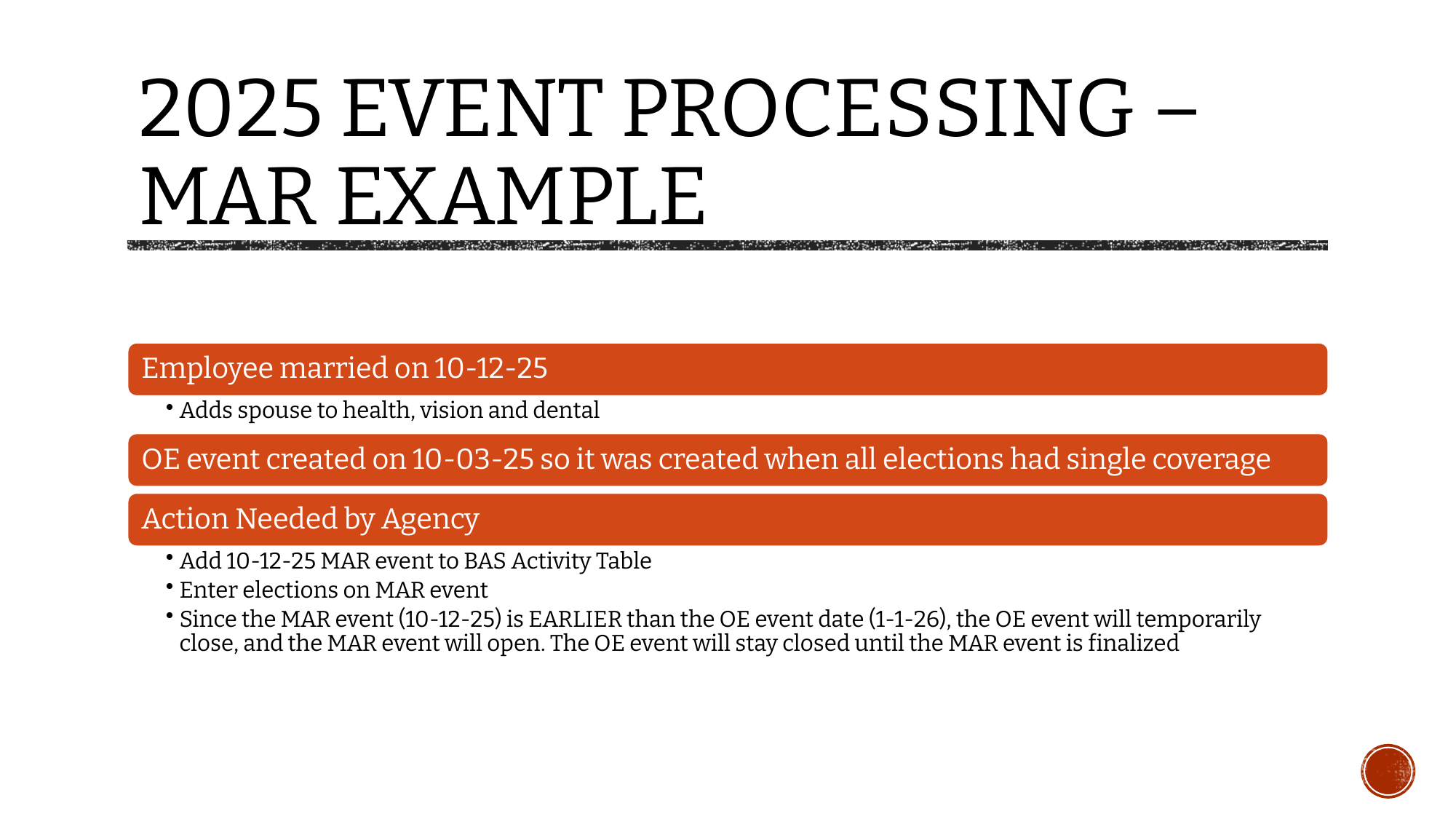

# 2025 Event Processing – MAR Example

Employee married on 10-12-25
Adds spouse to health, vision and dental
OE event created on 10-03-25 so it was created when all elections had single coverage
Action Needed by Agency
Add 10-12-25 MAR event to BAS Activity Table
Enter elections on MAR event
Since the MAR event (10-12-25) is EARLIER than the OE event date (1-1-26), the OE event will temporarily close, and the MAR event will open. The OE event will stay closed until the MAR event is finalized